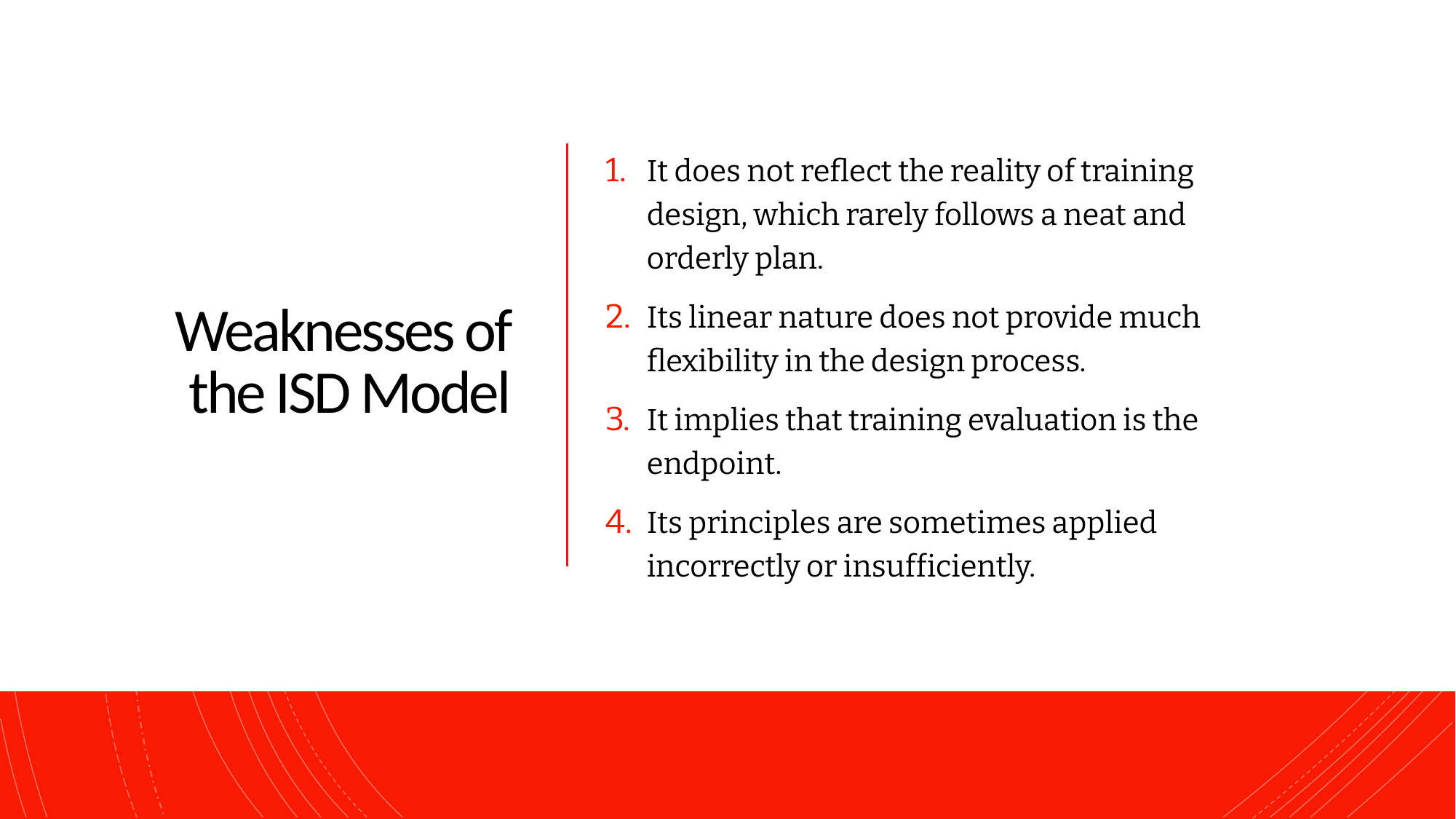

# Weaknesses of the ISD Model
It does not reflect the reality of training design, which rarely follows a neat and orderly plan.
Its linear nature does not provide much flexibility in the design process.
It implies that training evaluation is the endpoint.
Its principles are sometimes applied incorrectly or insufficiently.